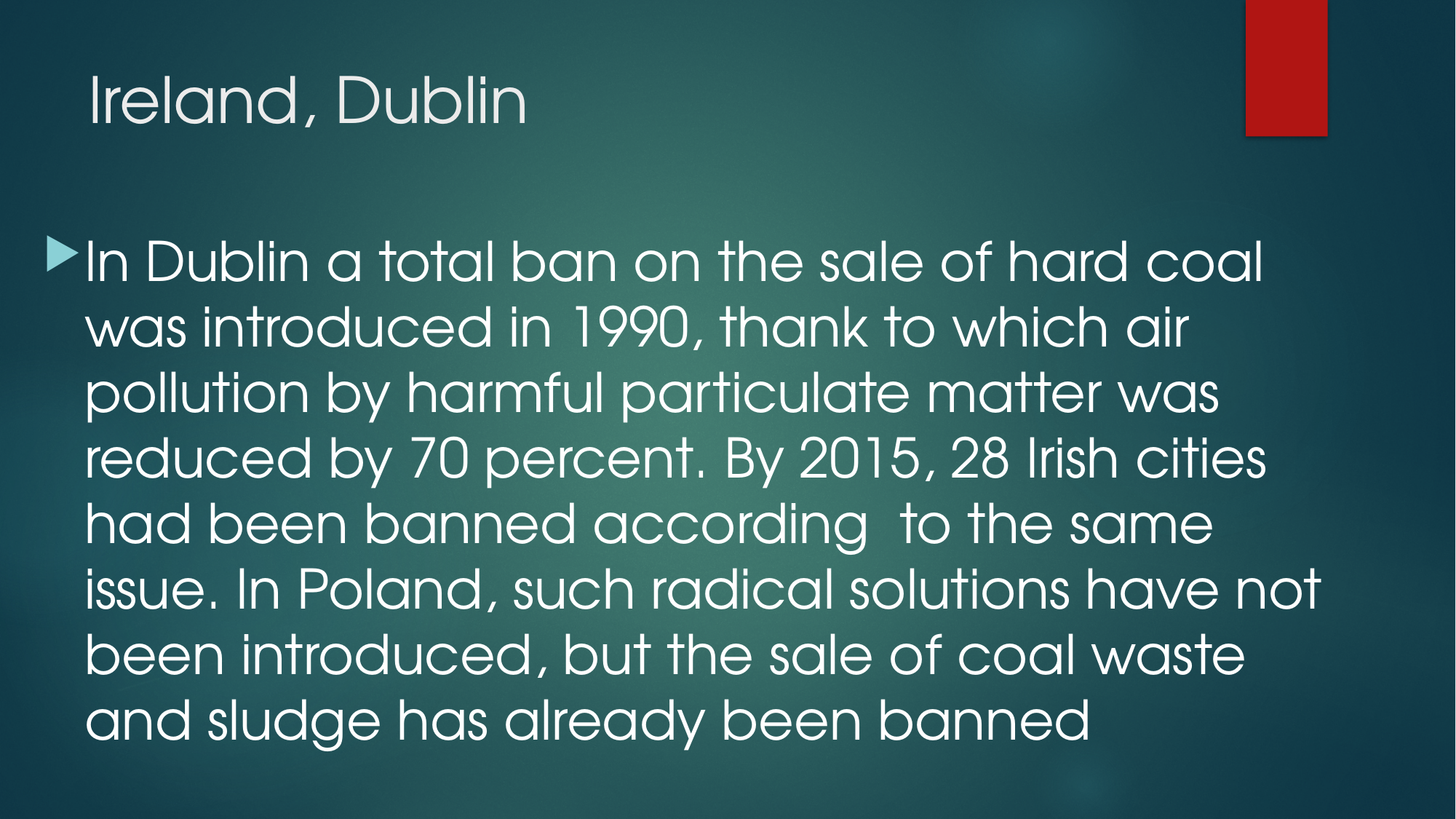

# Ireland, Dublin
In Dublin a total ban on the sale of hard coal was introduced in 1990, thank to which air pollution by harmful particulate matter was reduced by 70 percent. By 2015, 28 Irish cities had been banned according  to the same issue. In Poland, such radical solutions have not been introduced, but the sale of coal waste and sludge has already been banned